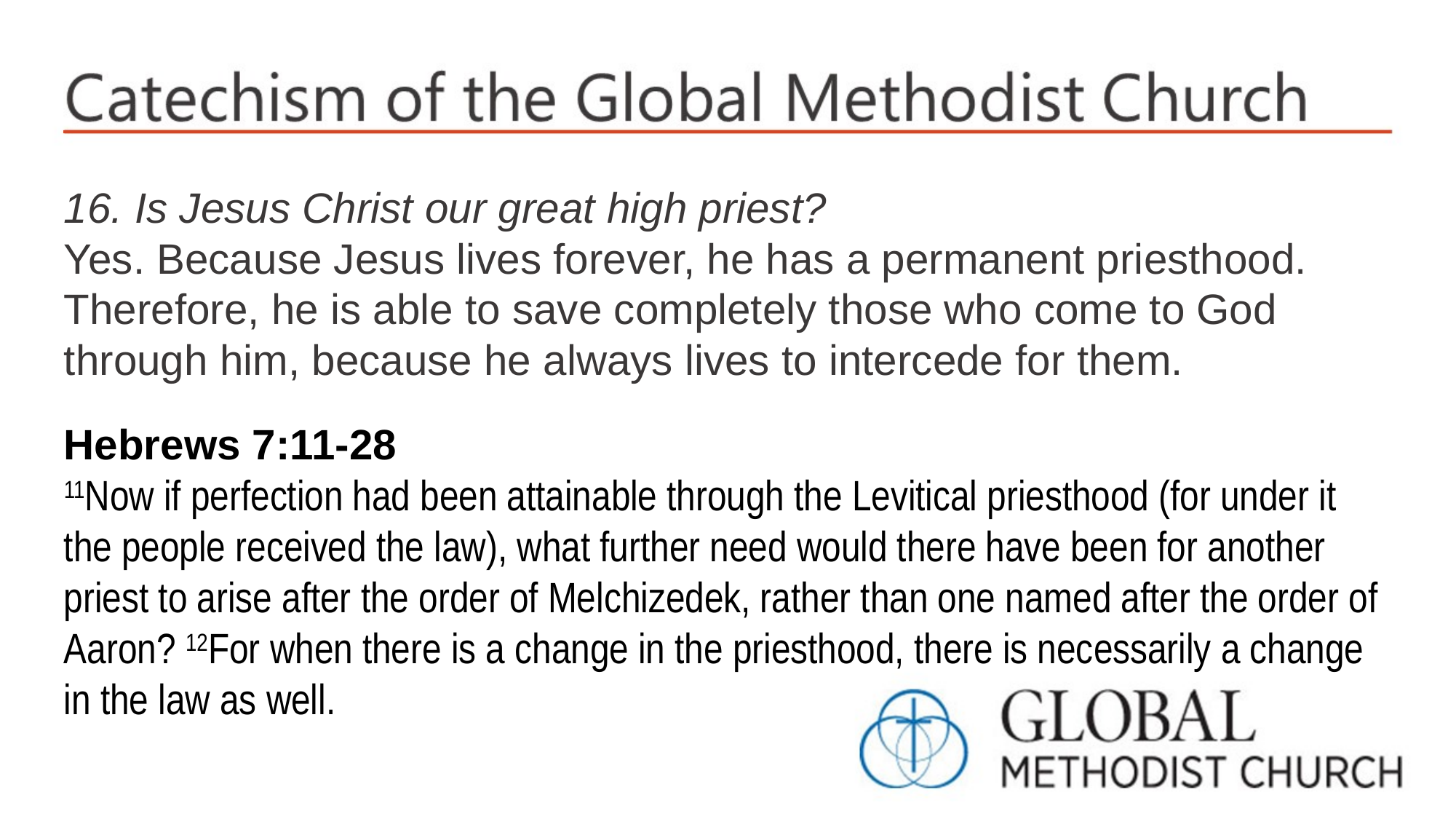

16. Is Jesus Christ our great high priest?
Yes. Because Jesus lives forever, he has a permanent priesthood. Therefore, he is able to save completely those who come to God through him, because he always lives to intercede for them.
Hebrews 7:11-28
11Now if perfection had been attainable through the Levitical priesthood (for under it the people received the law), what further need would there have been for another priest to arise after the order of Melchizedek, rather than one named after the order of Aaron? 12For when there is a change in the priesthood, there is necessarily a change in the law as well.